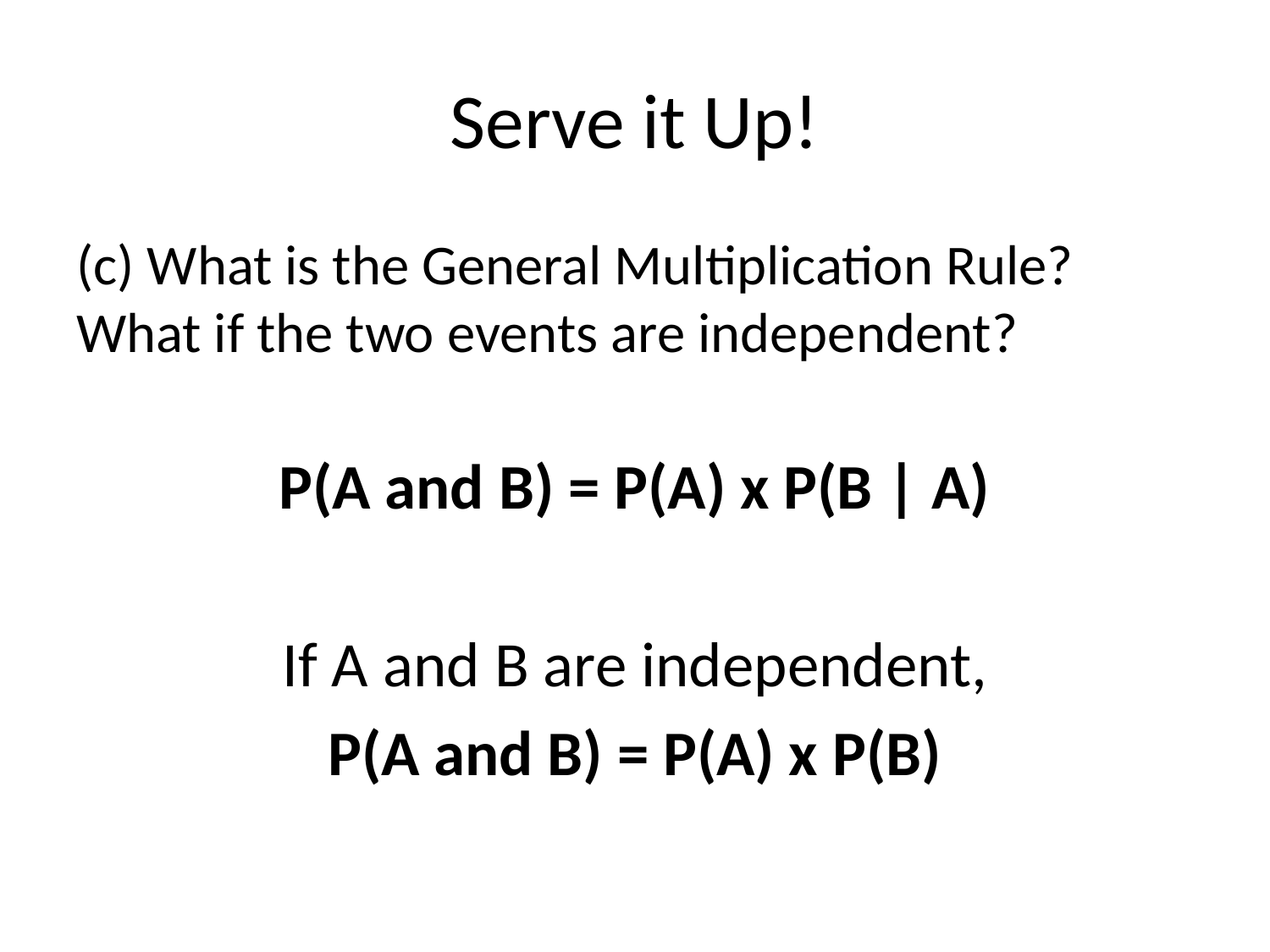

# Serve it Up!
(c) What is the General Multiplication Rule?  What if the two events are independent?

P(A and B) = P(A) x P(B | A)

If A and B are independent,
P(A and B) = P(A) x P(B)